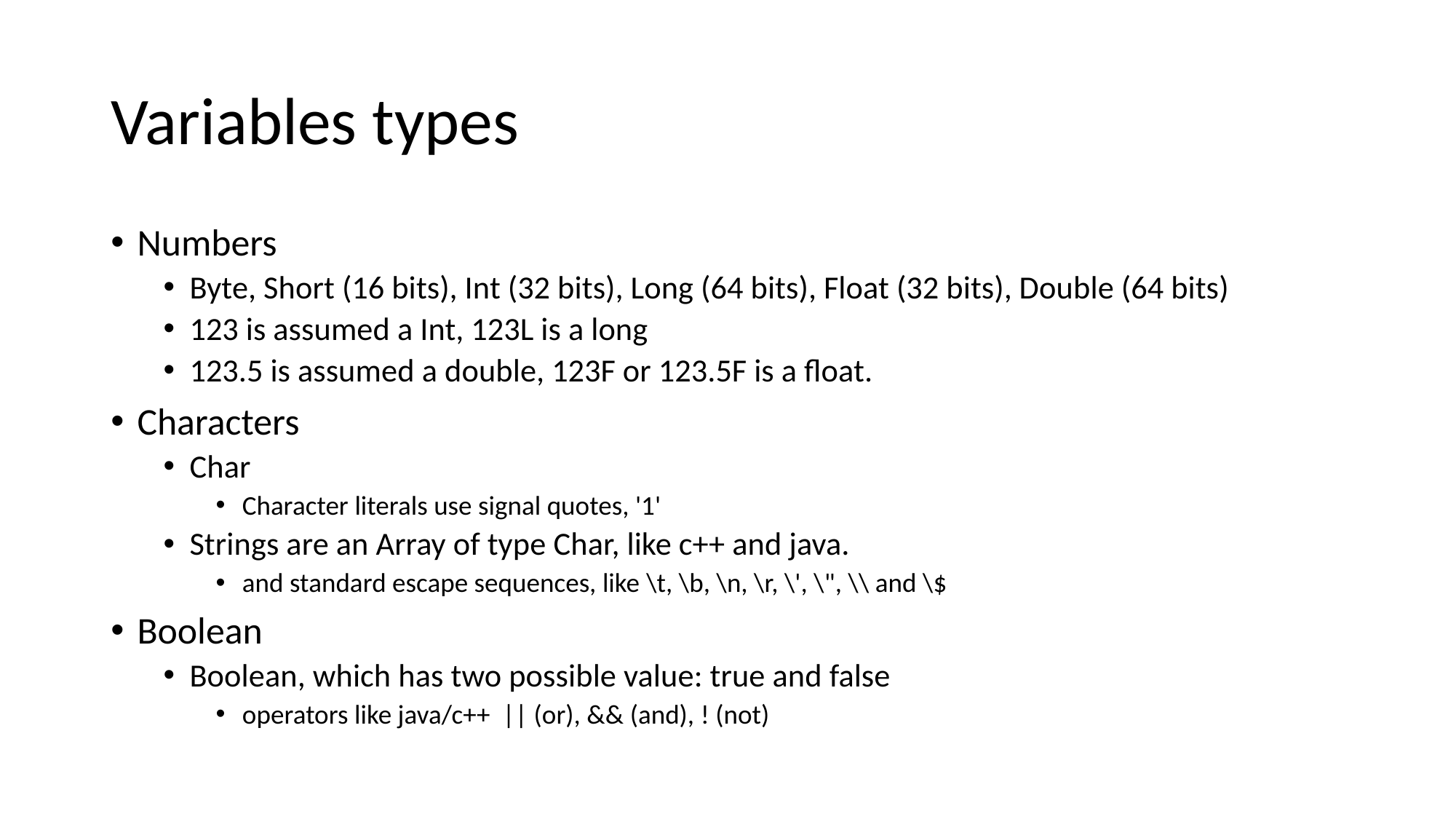

# Variables types
Numbers
Byte, Short (16 bits), Int (32 bits), Long (64 bits), Float (32 bits), Double (64 bits)
123 is assumed a Int, 123L is a long
123.5 is assumed a double, 123F or 123.5F is a float.
Characters
Char
Character literals use signal quotes, '1'
Strings are an Array of type Char, like c++ and java.
and standard escape sequences, like \t, \b, \n, \r, \', \", \\ and \$
Boolean
Boolean, which has two possible value: true and false
operators like java/c++  || (or), && (and), ! (not)